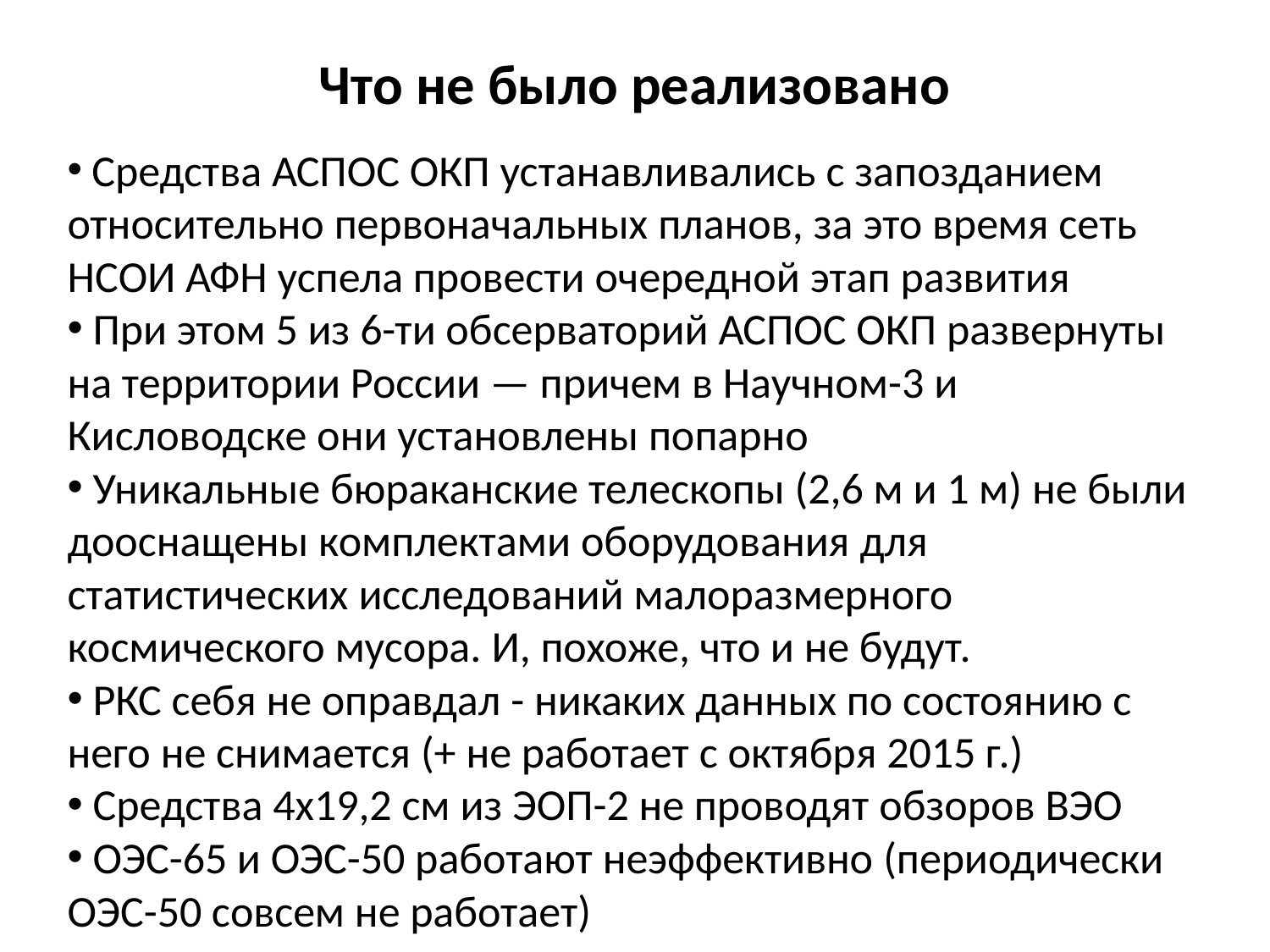

Что не было реализовано
 Средства АСПОС ОКП устанавливались с запозданием относительно первоначальных планов, за это время сеть НСОИ АФН успела провести очередной этап развития
 При этом 5 из 6-ти обсерваторий АСПОС ОКП развернуты на территории России — причем в Научном-3 и Кисловодске они установлены попарно
 Уникальные бюраканские телескопы (2,6 м и 1 м) не были дооснащены комплектами оборудования для статистических исследований малоразмерного космического мусора. И, похоже, что и не будут.
 РКС себя не оправдал - никаких данных по состоянию с него не снимается (+ не работает с октября 2015 г.)
 Средства 4х19,2 см из ЭОП-2 не проводят обзоров ВЭО
 ОЭС-65 и ОЭС-50 работают неэффективно (периодически ОЭС-50 совсем не работает)